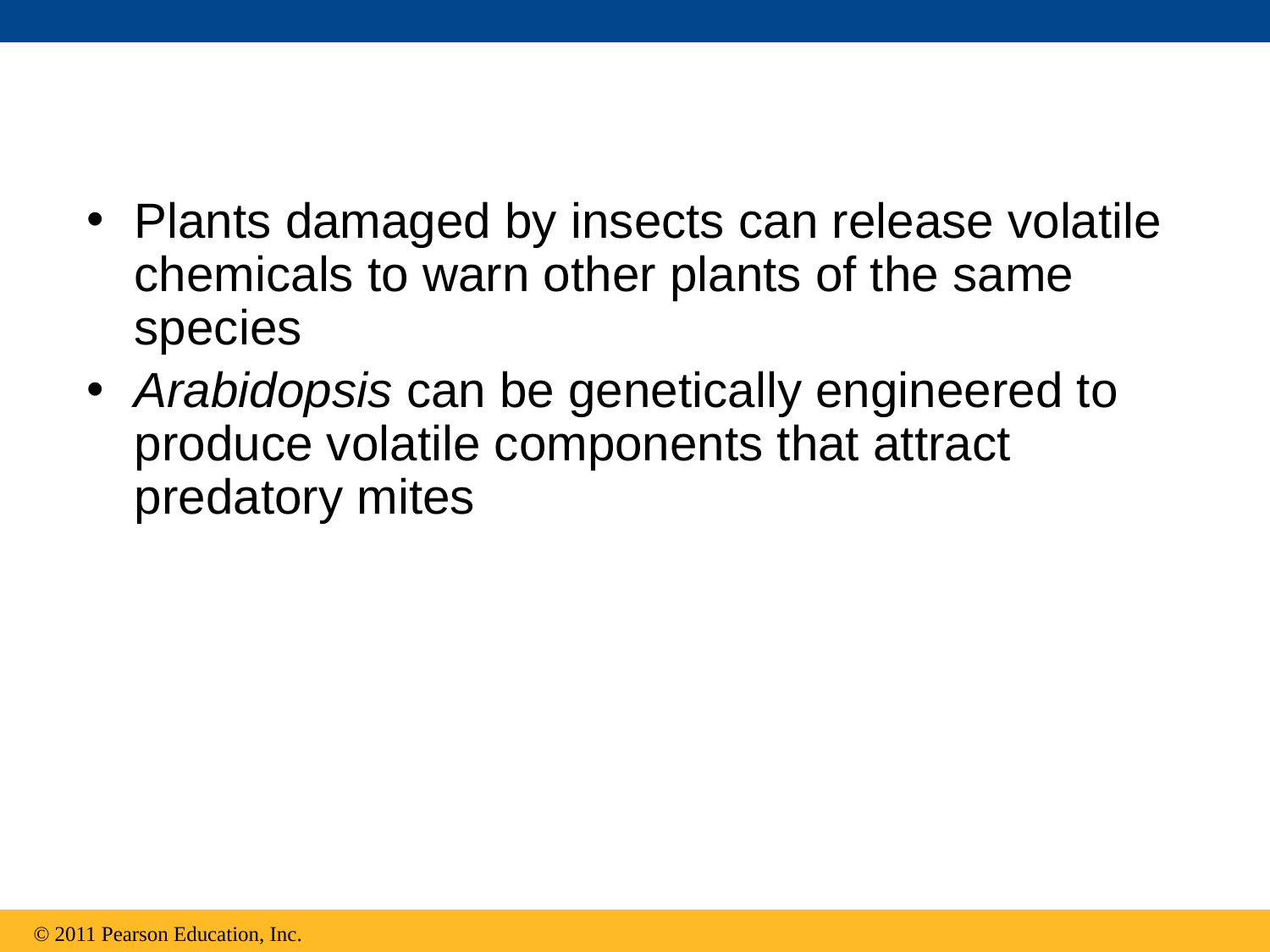

Plants damaged by insects can release volatile chemicals to warn other plants of the same species
Arabidopsis can be genetically engineered to produce volatile components that attract predatory mites

© 2011 Pearson Education, Inc.